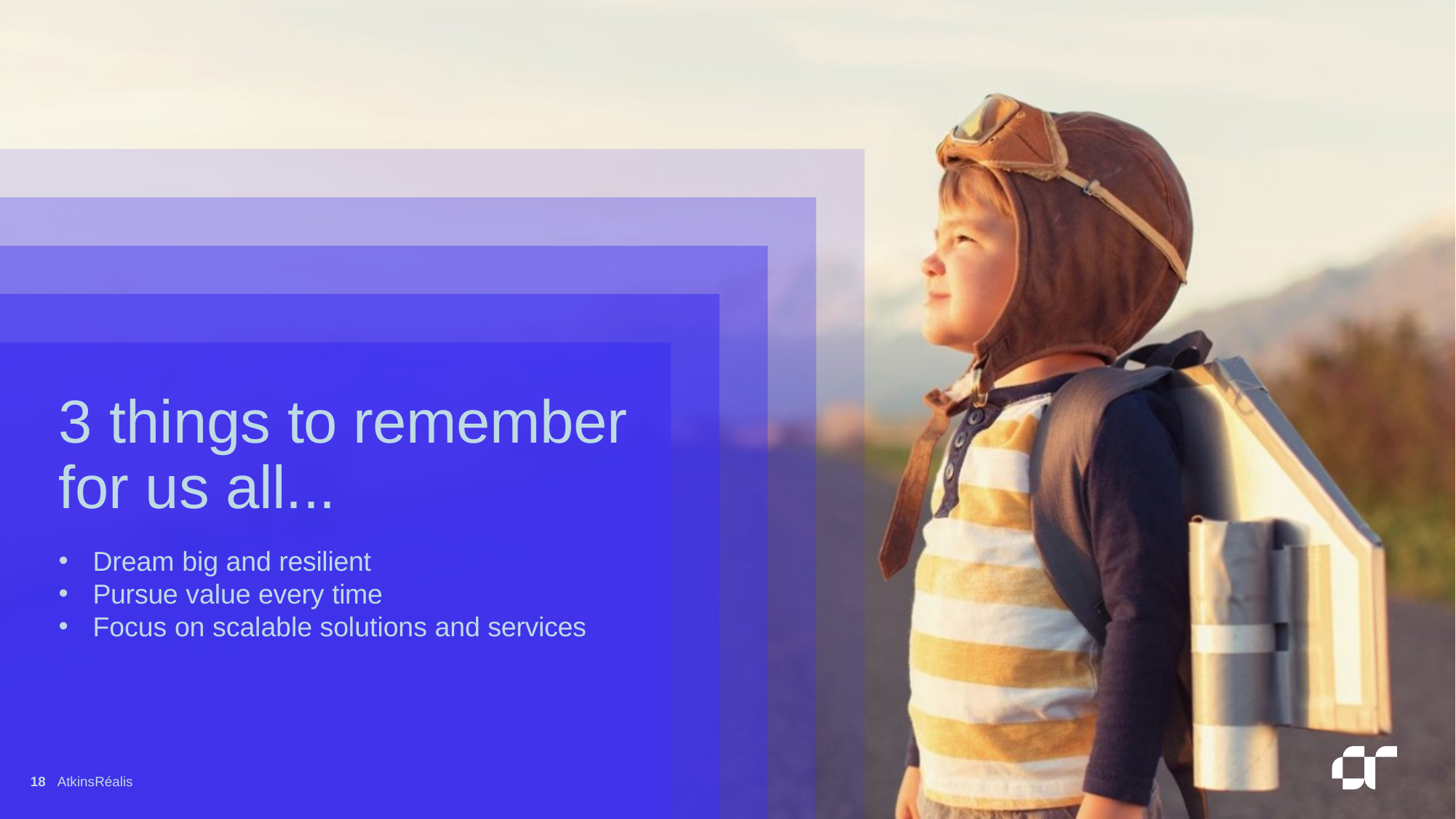

3 things to remember for us all...
Dream big and resilient
Pursue value every time
Focus on scalable solutions and services

AtkinsRéalis
18
Private & confidential